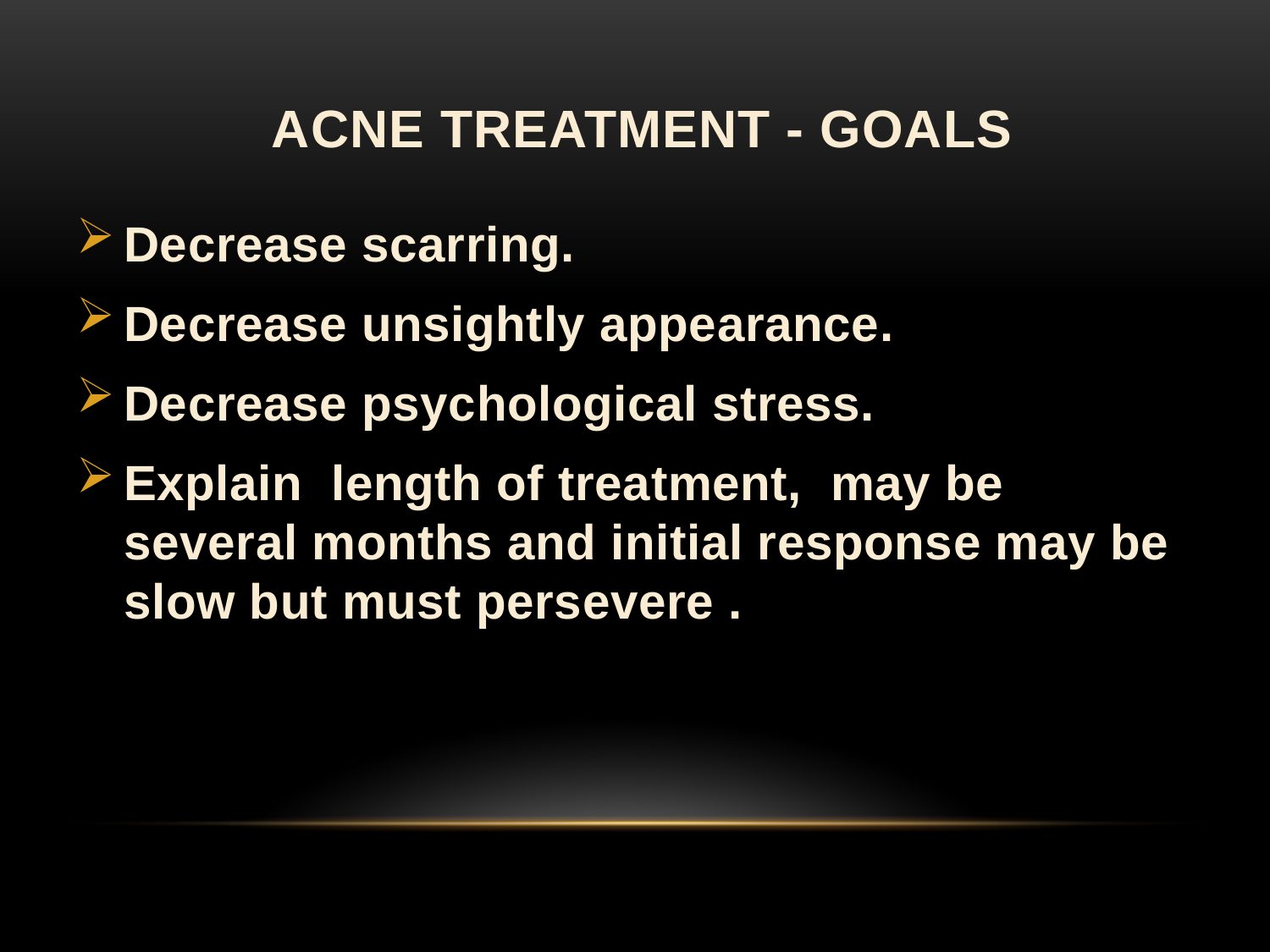

# ACNE TREATMENT - Goals

Decrease scarring.
Decrease unsightly appearance.
Decrease psychological stress.
Explain  length of treatment,  may be several months and initial response may be slow but must persevere .